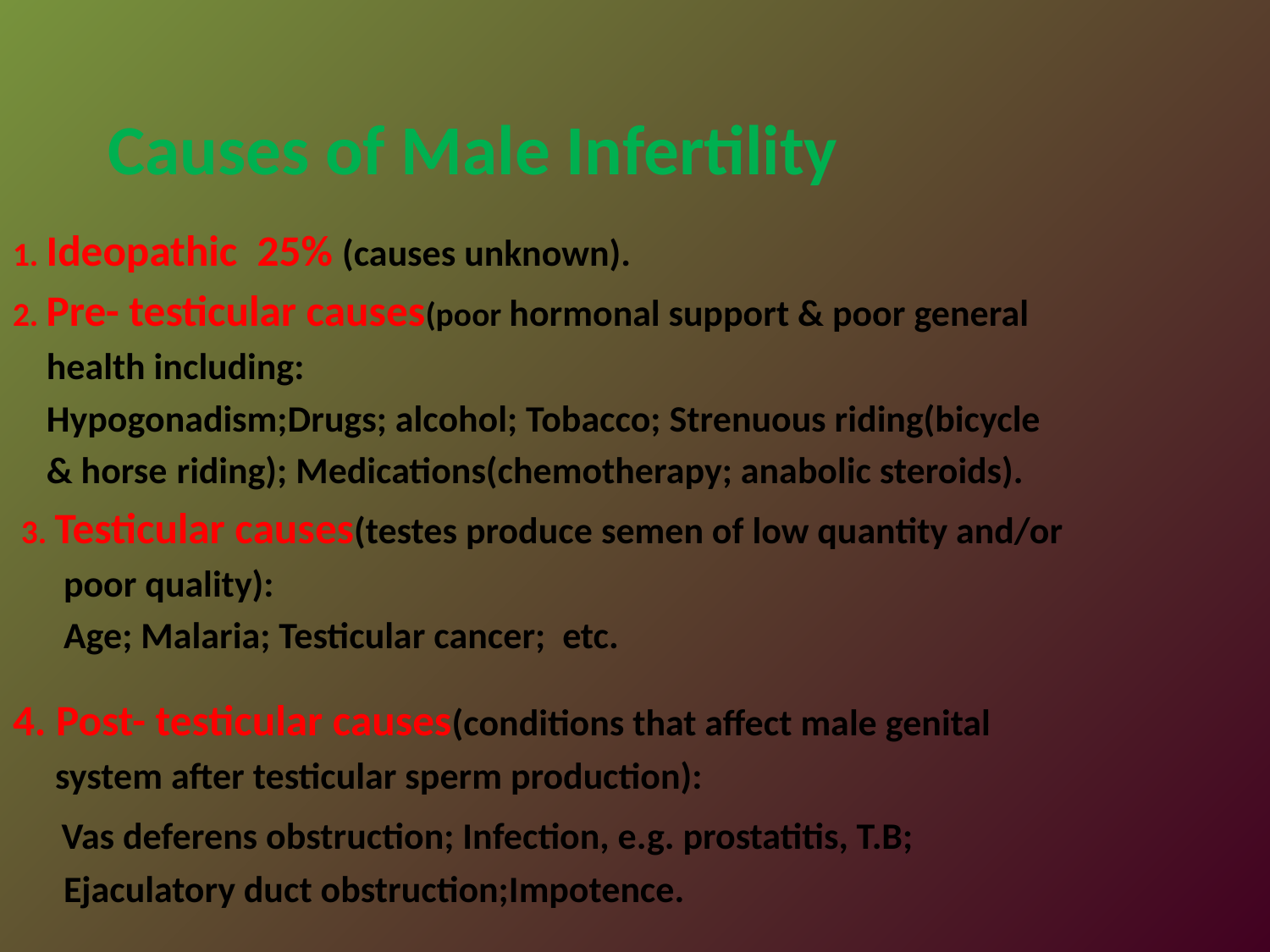

# Causes of Male Infertility
1. Ideopathic  25% (causes unknown).
2. Pre- testicular causes(poor hormonal support & poor general
    health including:
    Hypogonadism;Drugs; alcohol; Tobacco; Strenuous riding(bicycle
    & horse  riding); Medications(chemotherapy; anabolic steroids).
 3. Testicular causes(testes produce semen of low quantity and/or
      poor quality):
      Age; Malaria; Testicular cancer;  etc.

4. Post- testicular causes(conditions that affect male genital
     system after testicular sperm production):
     Vas deferens obstruction; Infection, e.g. prostatitis, T.B;
      Ejaculatory duct obstruction;Impotence.